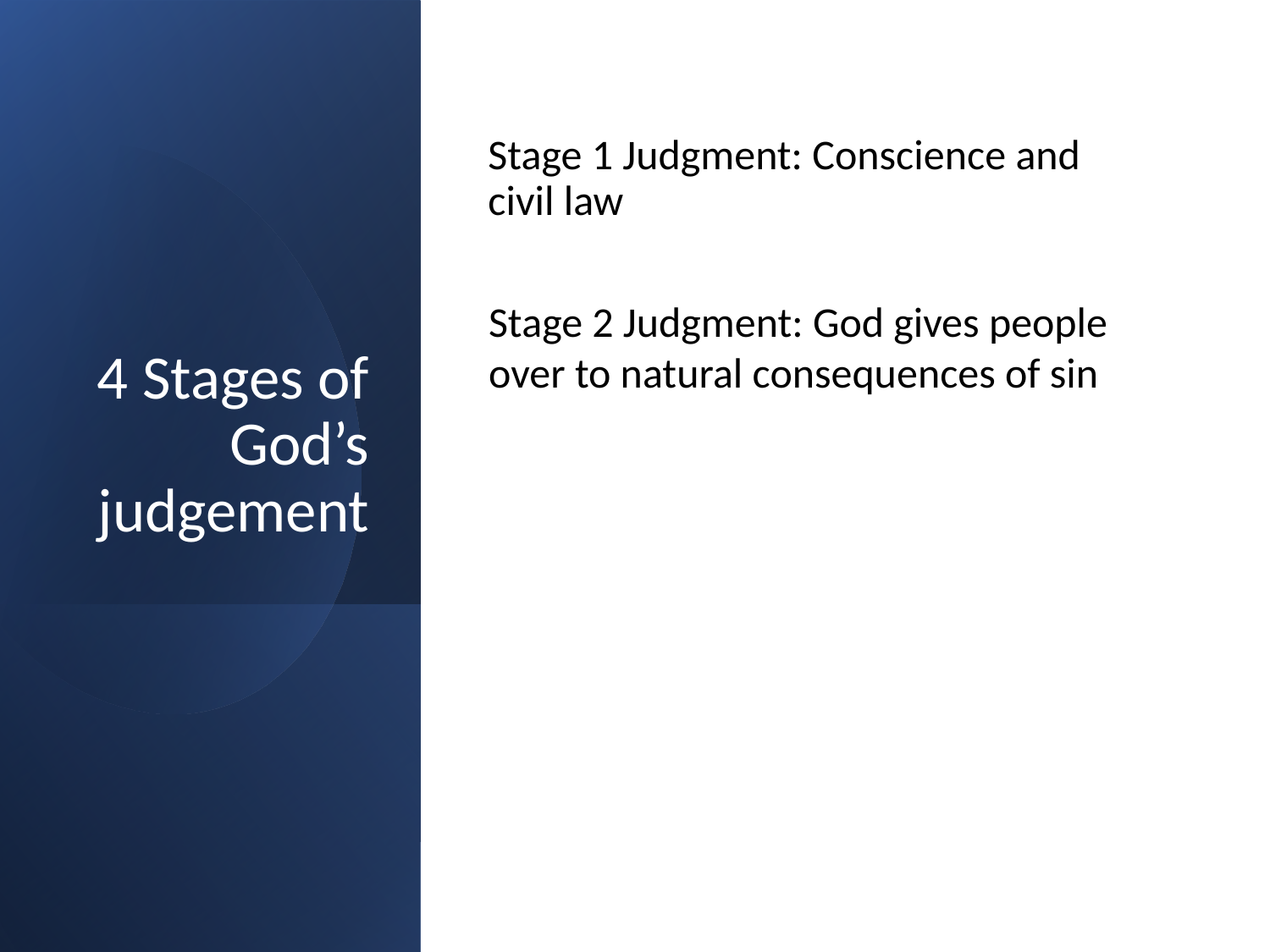

4 Stages of God’s judgement
Stage 1 Judgment: Conscience and civil law

Stage 2 Judgment: God gives people over to natural consequences of sin